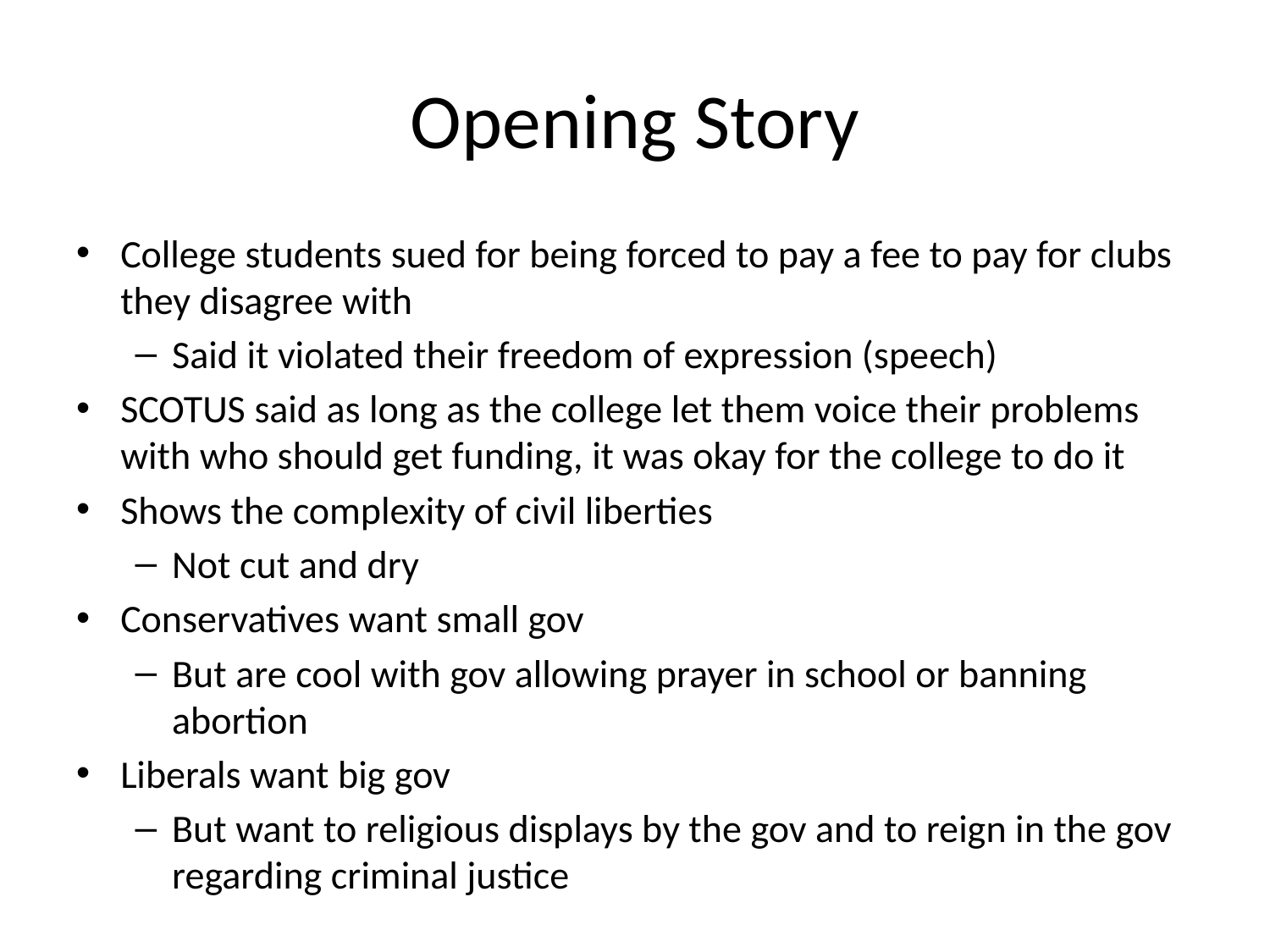

# Opening Story
College students sued for being forced to pay a fee to pay for clubs they disagree with
Said it violated their freedom of expression (speech)
SCOTUS said as long as the college let them voice their problems with who should get funding, it was okay for the college to do it
Shows the complexity of civil liberties
Not cut and dry
Conservatives want small gov
But are cool with gov allowing prayer in school or banning abortion
Liberals want big gov
But want to religious displays by the gov and to reign in the gov regarding criminal justice